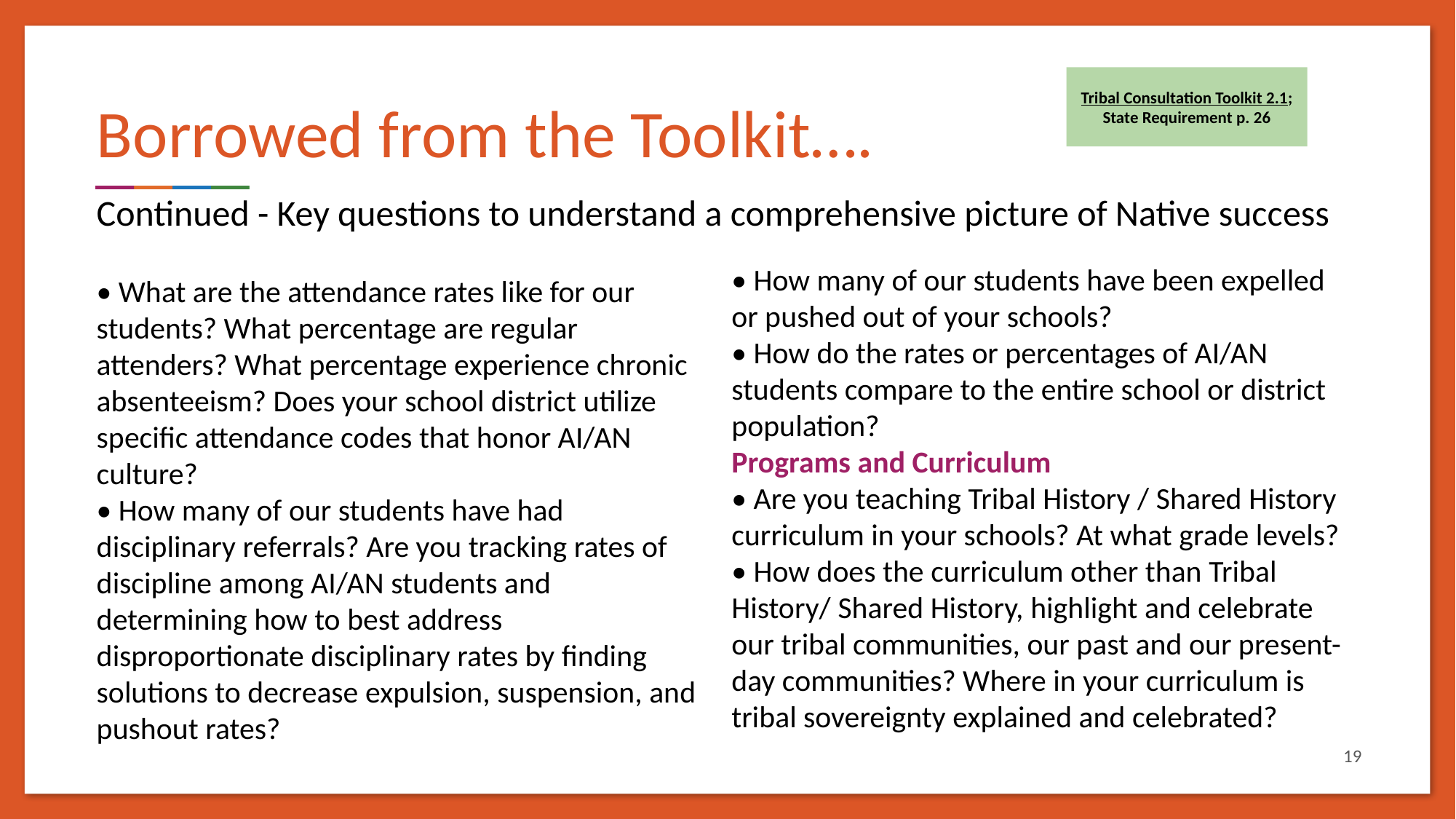

# Borrowed from the Toolkit….
Tribal Consultation Toolkit 2.1; State Requirement p. 26
Continued - Key questions to understand a comprehensive picture of Native success
• How many of our students have been expelled or pushed out of your schools?
• How do the rates or percentages of AI/AN students compare to the entire school or district population?
Programs and Curriculum
• Are you teaching Tribal History / Shared History curriculum in your schools? At what grade levels?
• How does the curriculum other than Tribal History/ Shared History, highlight and celebrate our tribal communities, our past and our present-day communities? Where in your curriculum is tribal sovereignty explained and celebrated?
• What are the attendance rates like for our students? What percentage are regular attenders? What percentage experience chronic absenteeism? Does your school district utilize specific attendance codes that honor AI/AN culture?
• How many of our students have had disciplinary referrals? Are you tracking rates of discipline among AI/AN students and determining how to best address disproportionate disciplinary rates by finding solutions to decrease expulsion, suspension, and pushout rates?

19